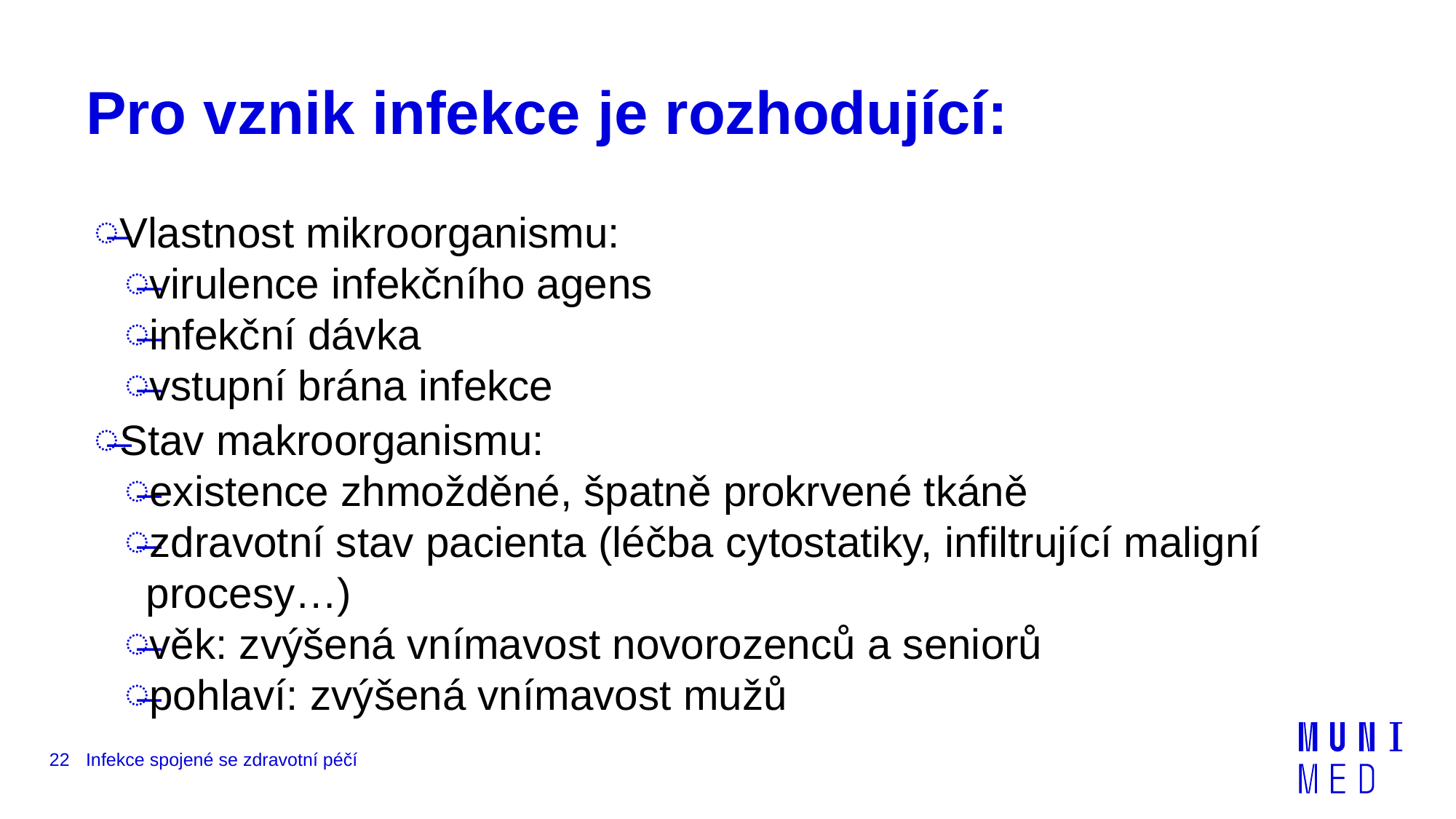

# Pro vznik infekce je rozhodující:
Vlastnost mikroorganismu:
virulence infekčního agens
infekční dávka
vstupní brána infekce
Stav makroorganismu:
existence zhmožděné, špatně prokrvené tkáně
zdravotní stav pacienta (léčba cytostatiky, infiltrující maligní procesy…)
věk: zvýšená vnímavost novorozenců a seniorů
pohlaví: zvýšená vnímavost mužů

22
Infekce spojené se zdravotní péčí